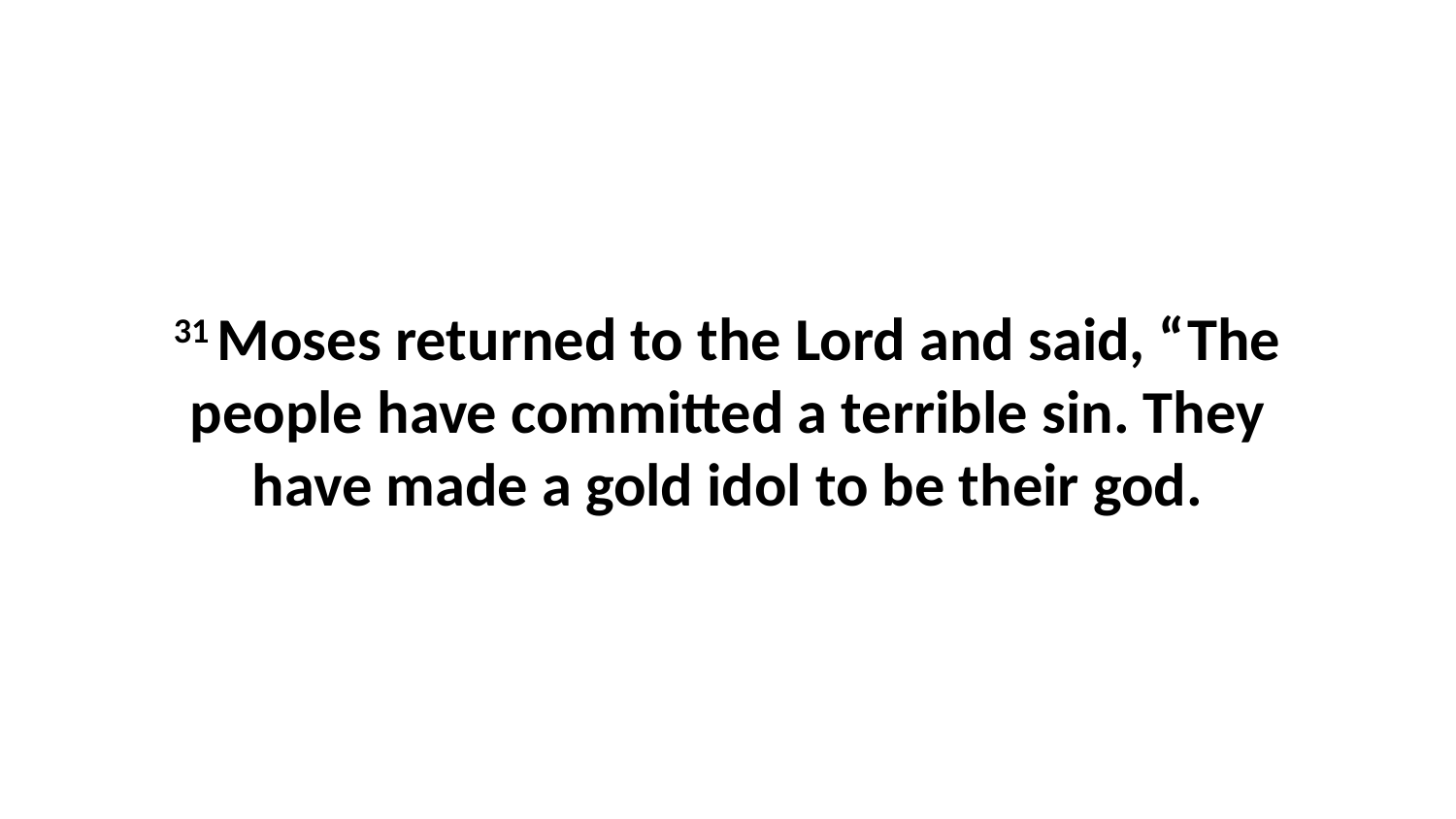

31 Moses returned to the Lord and said, “The people have committed a terrible sin. They have made a gold idol to be their god.